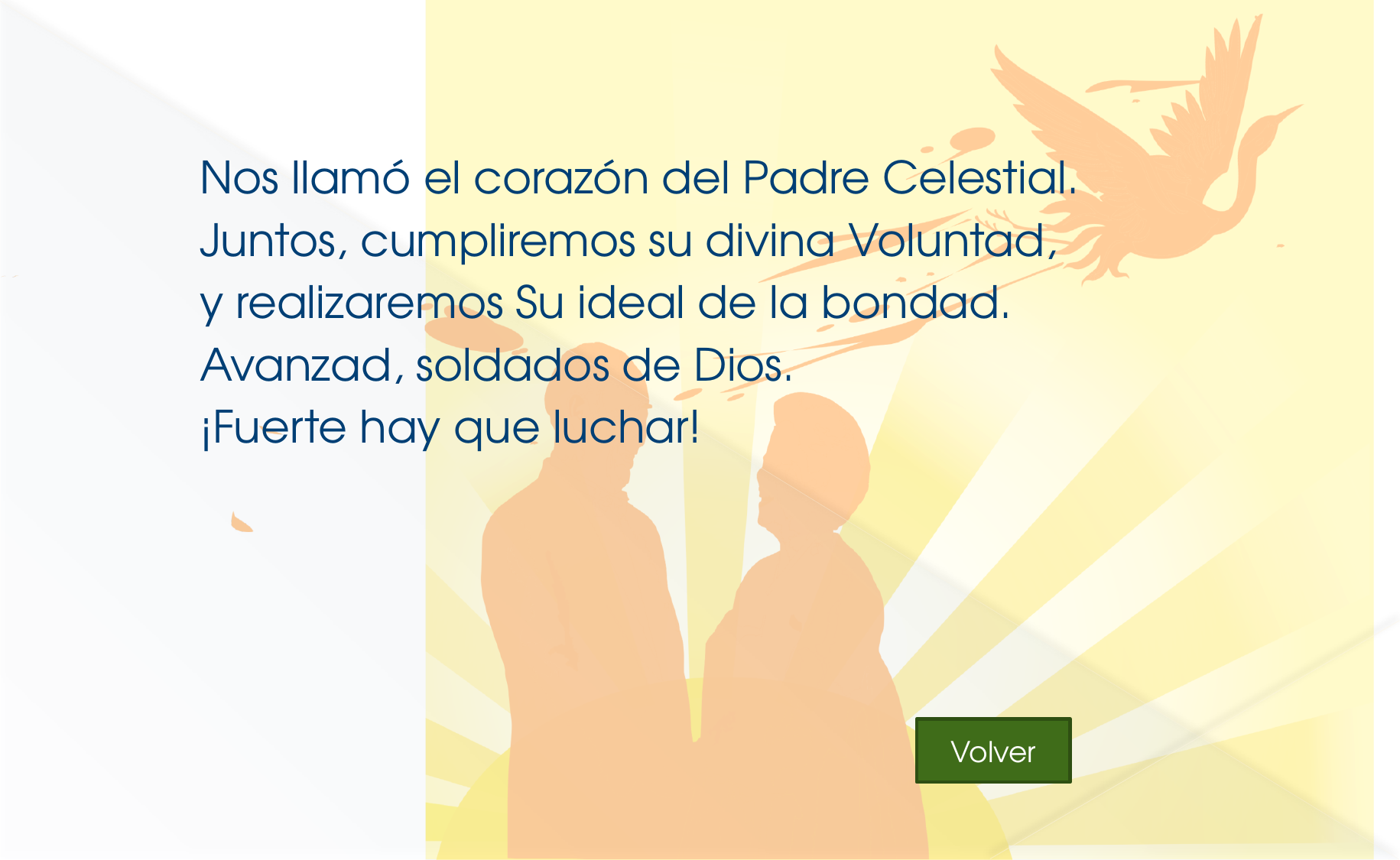

#
Nos llamó el corazón del Padre Celestial.
Juntos, cumpliremos su divina Voluntad,
y realizaremos Su ideal de la bondad.
Avanzad, soldados de Dios.
¡Fuerte hay que luchar!

Volver